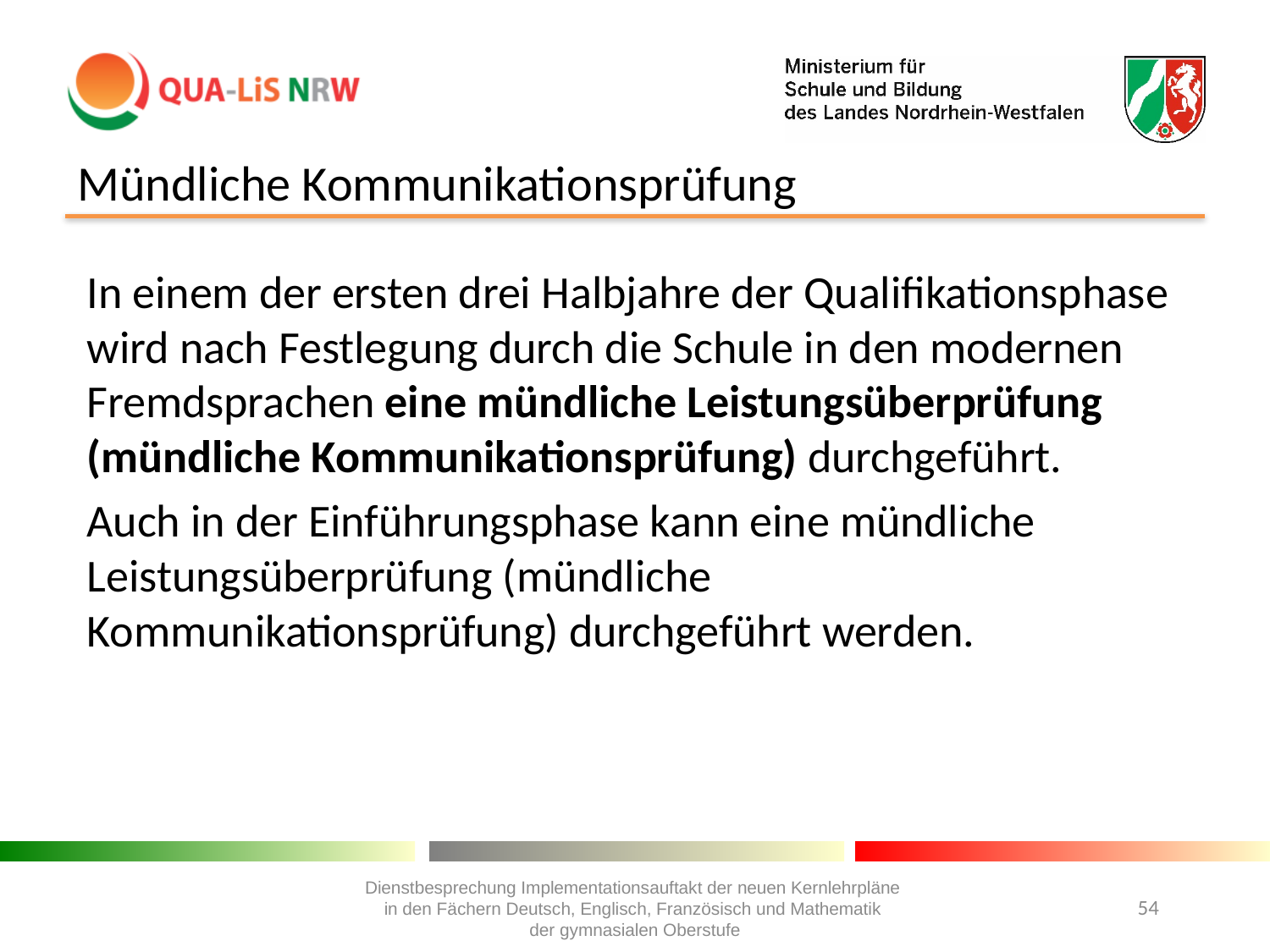

# Mündliche Kommunikationsprüfung
In einem der ersten drei Halbjahre der Qualifikationsphase wird nach Festlegung durch die Schule in den modernen Fremdsprachen eine mündliche Leistungsüberprüfung (mündliche Kommunikationsprüfung) durchgeführt.
Auch in der Einführungsphase kann eine mündliche Leistungsüberprüfung (mündliche Kommunikationsprüfung) durchgeführt werden.
Dienstbesprechung Implementationsauftakt der neuen Kernlehrpläne
in den Fächern Deutsch, Englisch, Französisch und Mathematik
der gymnasialen Oberstufe
54